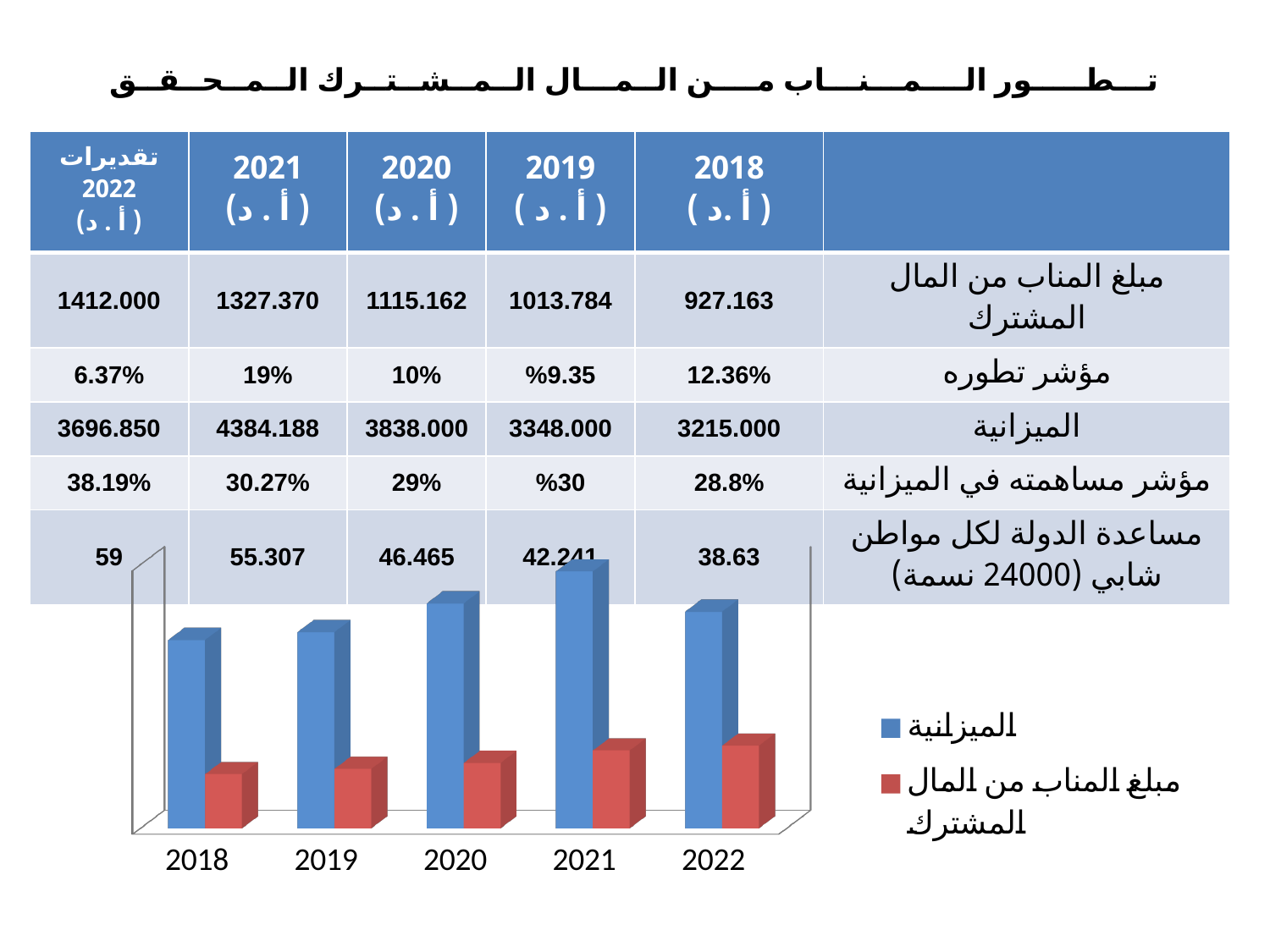

# تـــطـــــور الــــمـــنـــاب مــــن الــمـــال الــمــشــتــرك الــمــحــقــق
| تقديرات 2022 ( أ . د) | 2021 ( أ . د) | 2020 ( أ . د) | 2019 ( أ . د ) | 2018 ( أ .د ) |  |
| --- | --- | --- | --- | --- | --- |
| 1412.000 | 1327.370 | 1115.162 | 1013.784 | 927.163 | مبلغ المناب من المال المشترك |
| 6.37% | 19% | 10% | %9.35 | 12.36% | مؤشر تطوره |
| 3696.850 | 4384.188 | 3838.000 | 3348.000 | 3215.000 | الميزانية |
| 38.19% | 30.27% | 29% | %30 | 28.8% | مؤشر مساهمته في الميزانية |
| 59 | 55.307 | 46.465 | 42.241 | 38.63 | مساعدة الدولة لكل مواطن شابي (24000 نسمة) |

[unsupported chart]